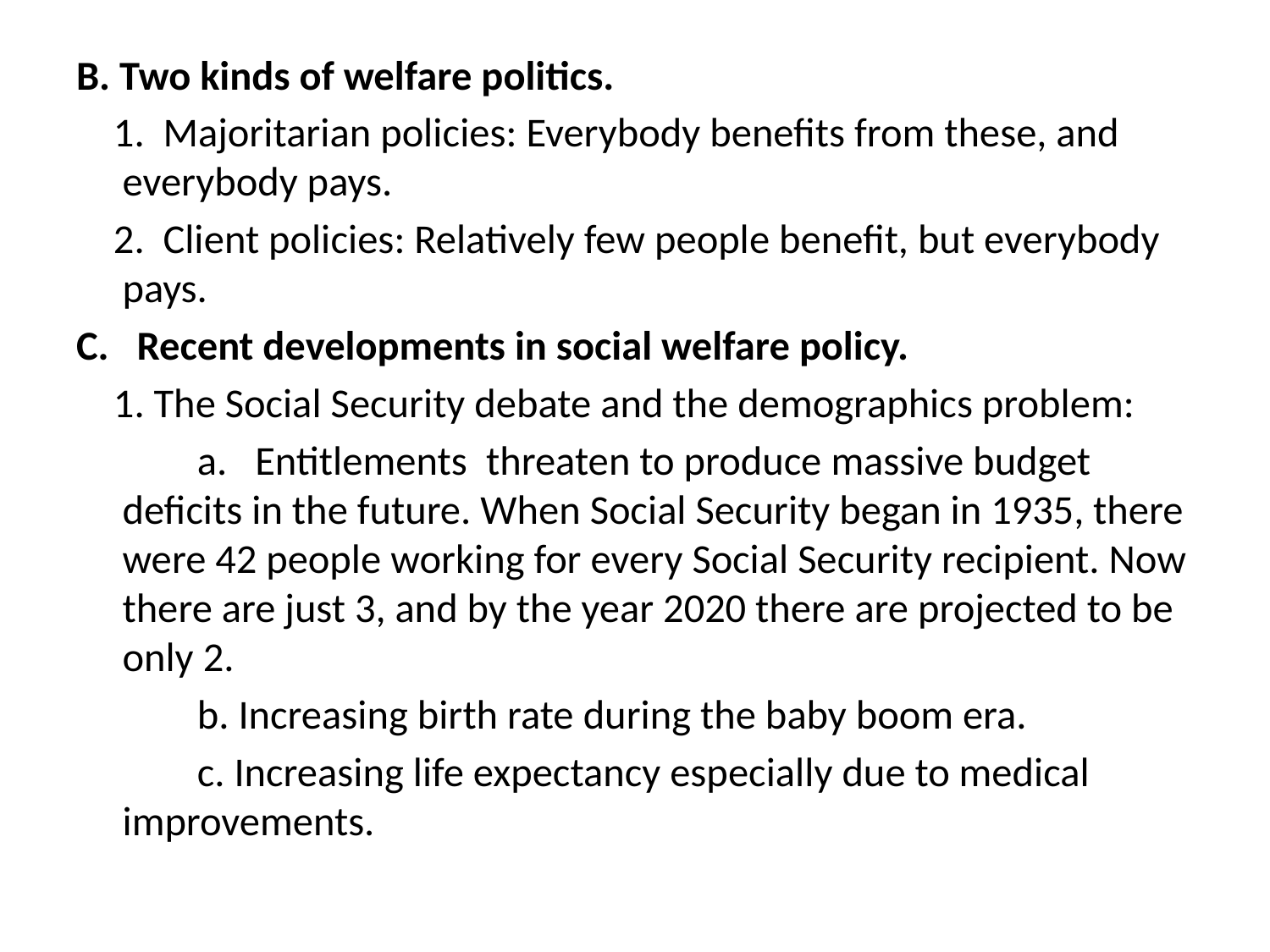

#
B. Two kinds of welfare politics.
    1.  Majoritarian policies: Everybody benefits from these, and everybody pays.
    2.  Client policies: Relatively few people benefit, but everybody pays.
C.   Recent developments in social welfare policy.
    1. The Social Security debate and the demographics problem:
             a.   Entitlements  threaten to produce massive budget deficits in the future. When Social Security began in 1935, there were 42 people working for every Social Security recipient. Now there are just 3, and by the year 2020 there are projected to be only 2.
             b. Increasing birth rate during the baby boom era.
             c. Increasing life expectancy especially due to medical improvements.